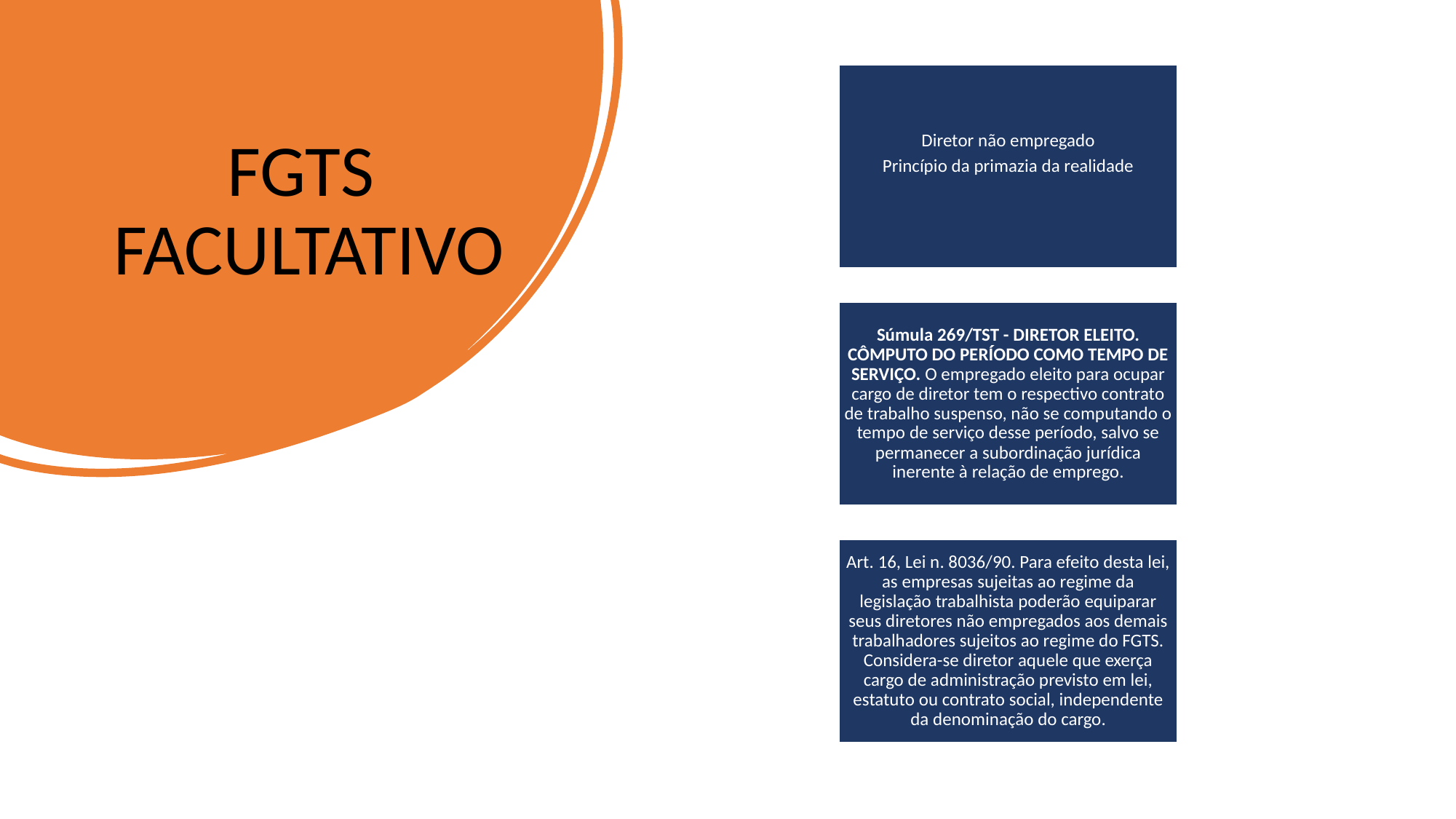

Diretor não empregado
Princípio da primazia da realidade

Súmula 269/TST - DIRETOR ELEITO. CÔMPUTO DO PERÍODO COMO TEMPO DE SERVIÇO. O empregado eleito para ocupar cargo de diretor tem o respectivo contrato de trabalho suspenso, não se computando o tempo de serviço desse período, salvo se permanecer a subordinação jurídica inerente à relação de emprego.
Art. 16, Lei n. 8036/90. Para efeito desta lei, as empresas sujeitas ao regime da legislação trabalhista poderão equiparar seus diretores não empregados aos demais trabalhadores sujeitos ao regime do FGTS. Considera-se diretor aquele que exerça cargo de administração previsto em lei, estatuto ou contrato social, independente da denominação do cargo.
# FGTS FACULTATIVO